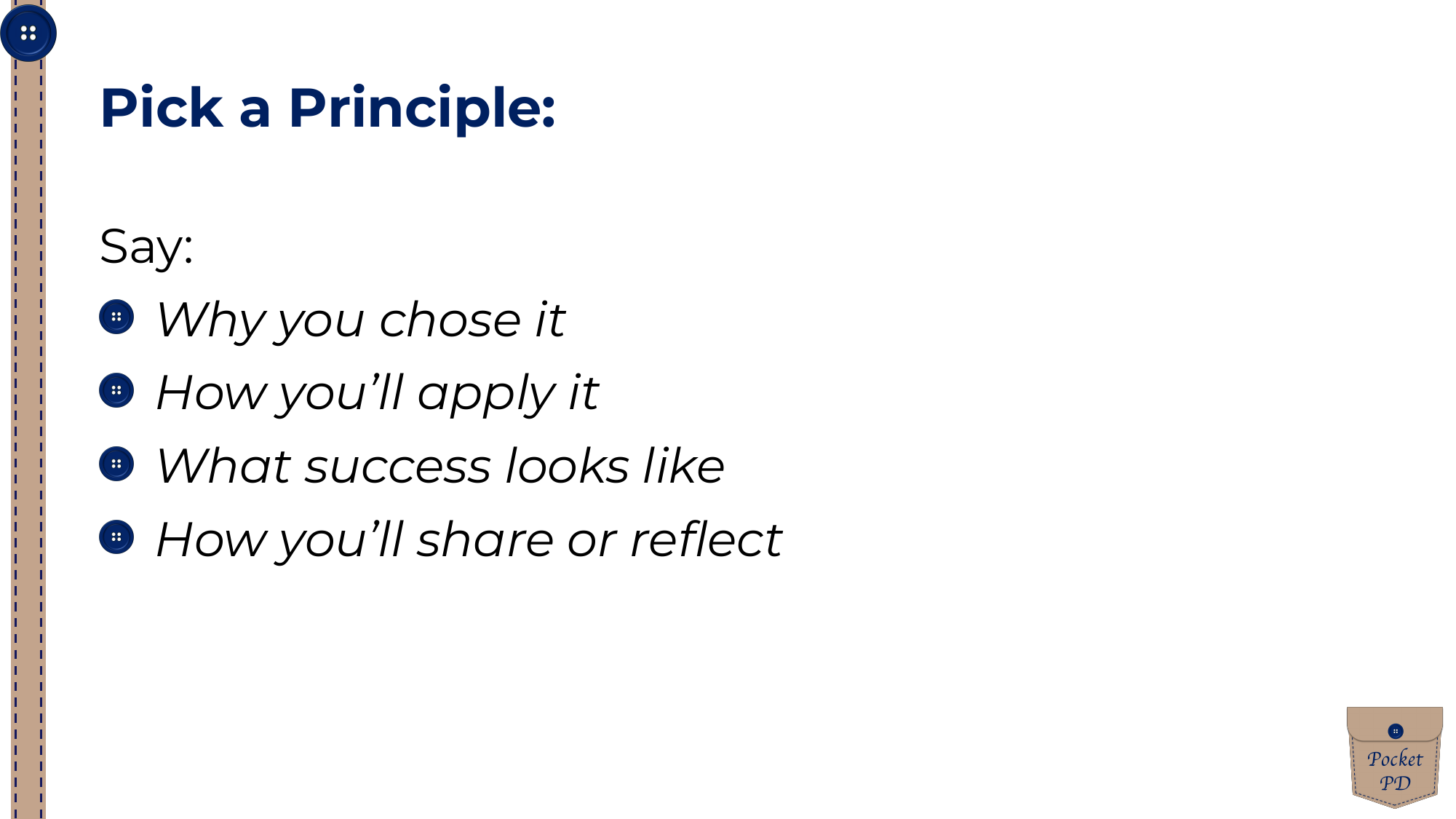

Pick a Principle:
Say:
Why you chose it
How you’ll apply it
What success looks like
How you’ll share or reflect